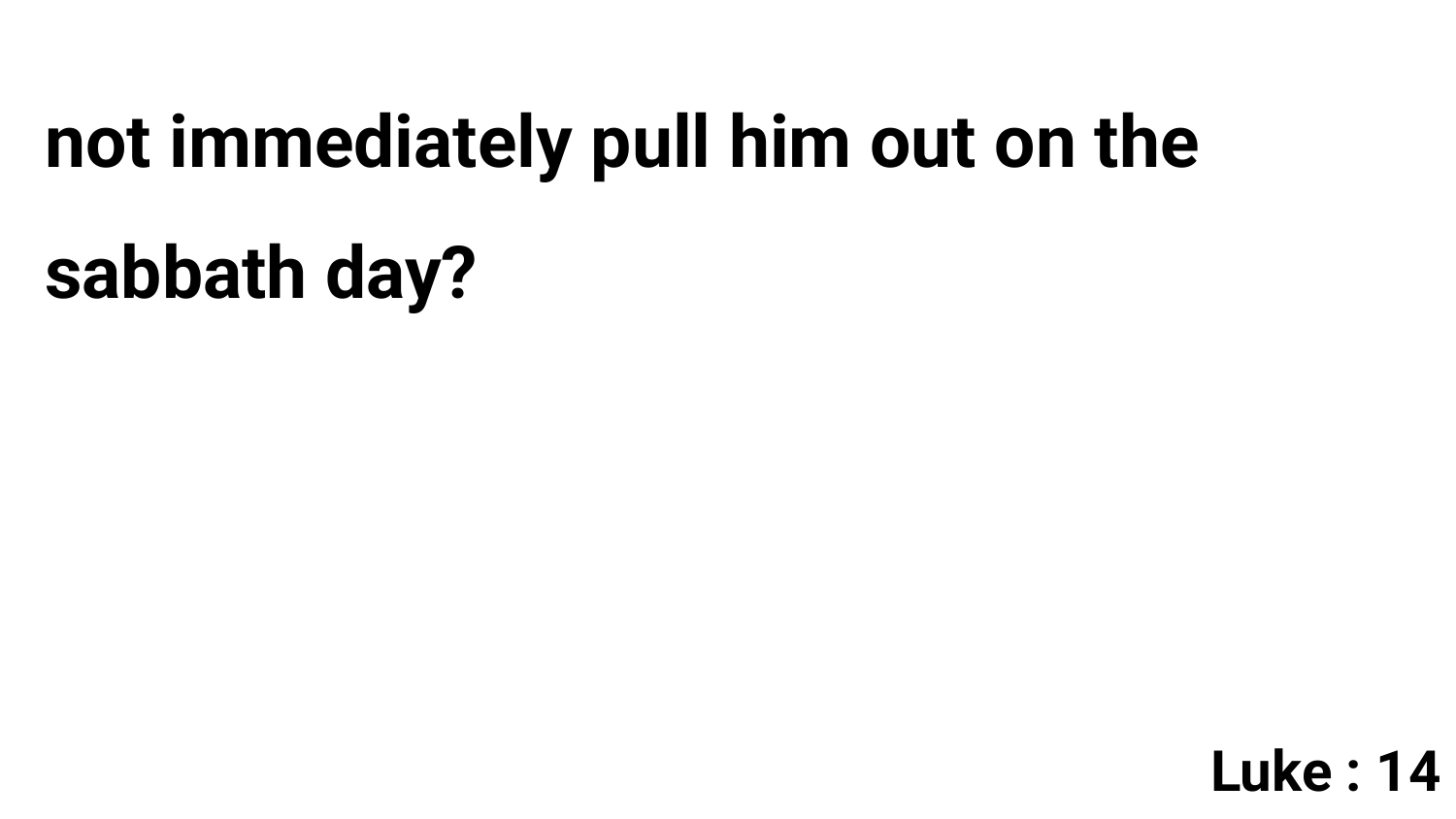

not immediately pull him out on the sabbath day?
Luke : 14